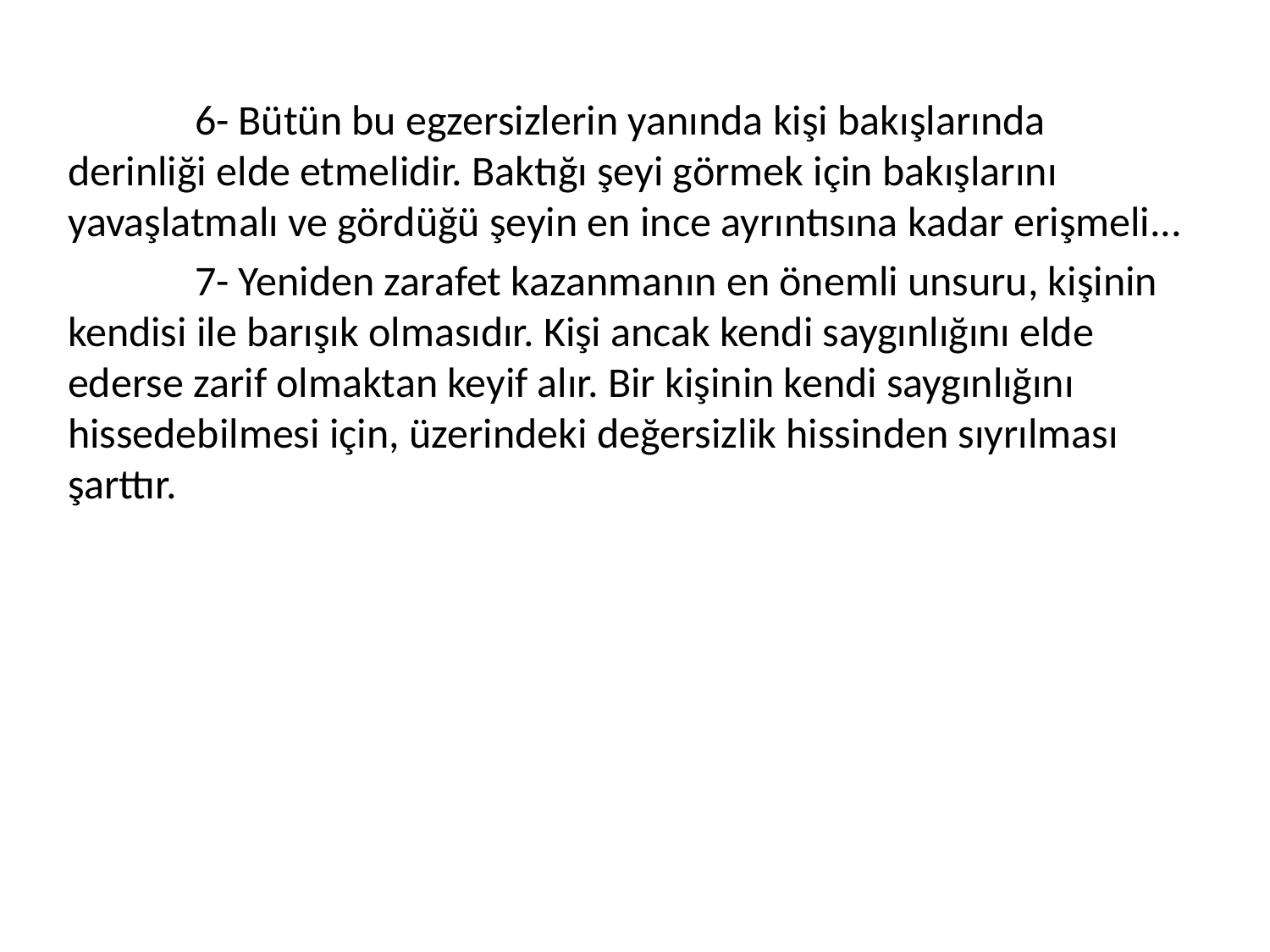

6- Bütün bu egzersizlerin yanında kişi bakışlarında derinliği elde etmelidir. Baktığı şeyi görmek için bakışlarını yavaşlatmalı ve gördüğü şeyin en ince ayrıntısına kadar erişmeli...
	7- Yeniden zarafet kazanmanın en önemli unsuru, kişinin kendisi ile barışık olmasıdır. Kişi ancak kendi saygınlığını elde ederse zarif olmaktan keyif alır. Bir kişinin kendi saygınlığını hissedebilmesi için, üzerindeki değersizlik hissinden sıyrılması şarttır.